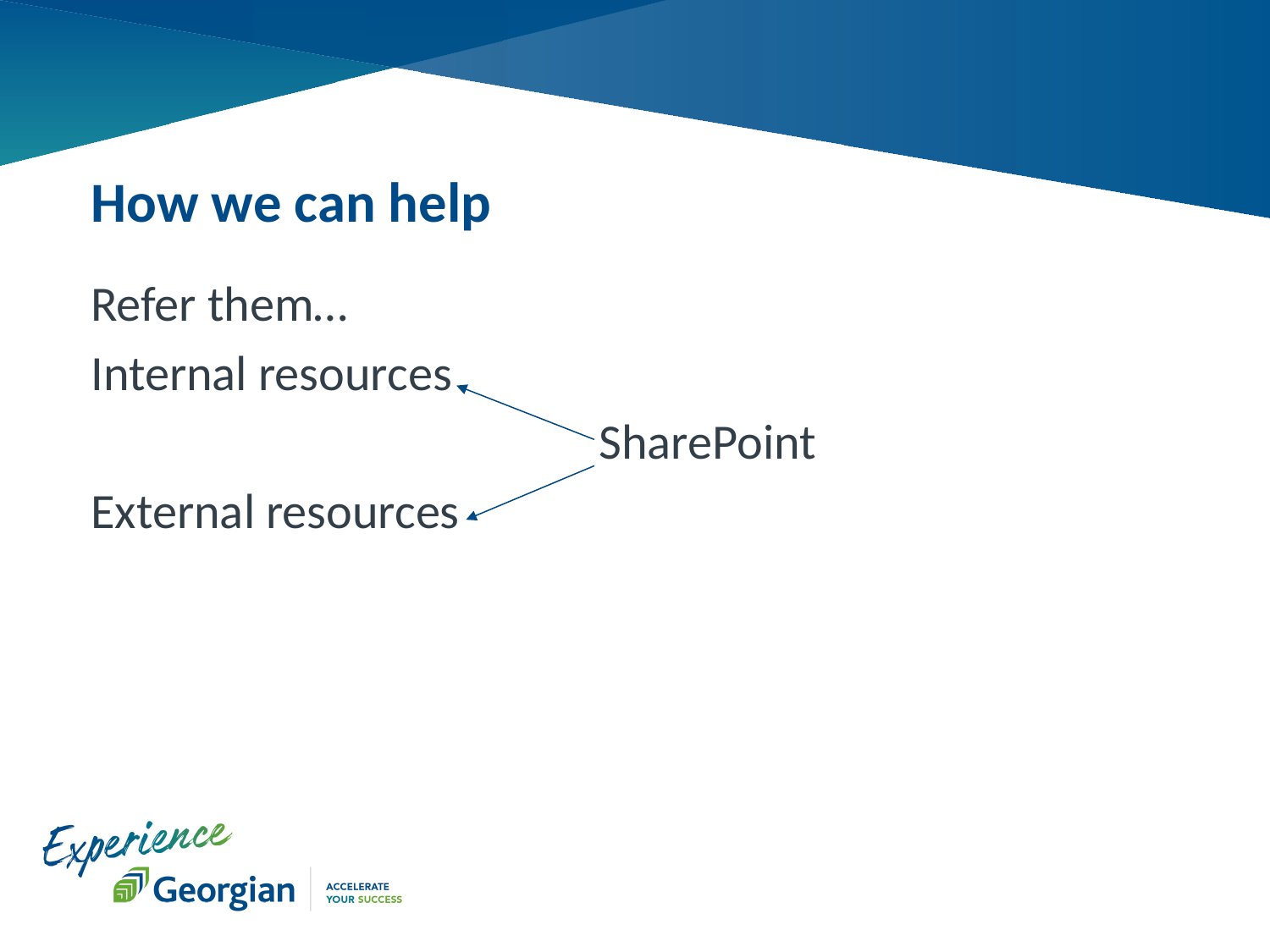

# How we can help
Refer them…
Internal resources
				SharePoint
External resources